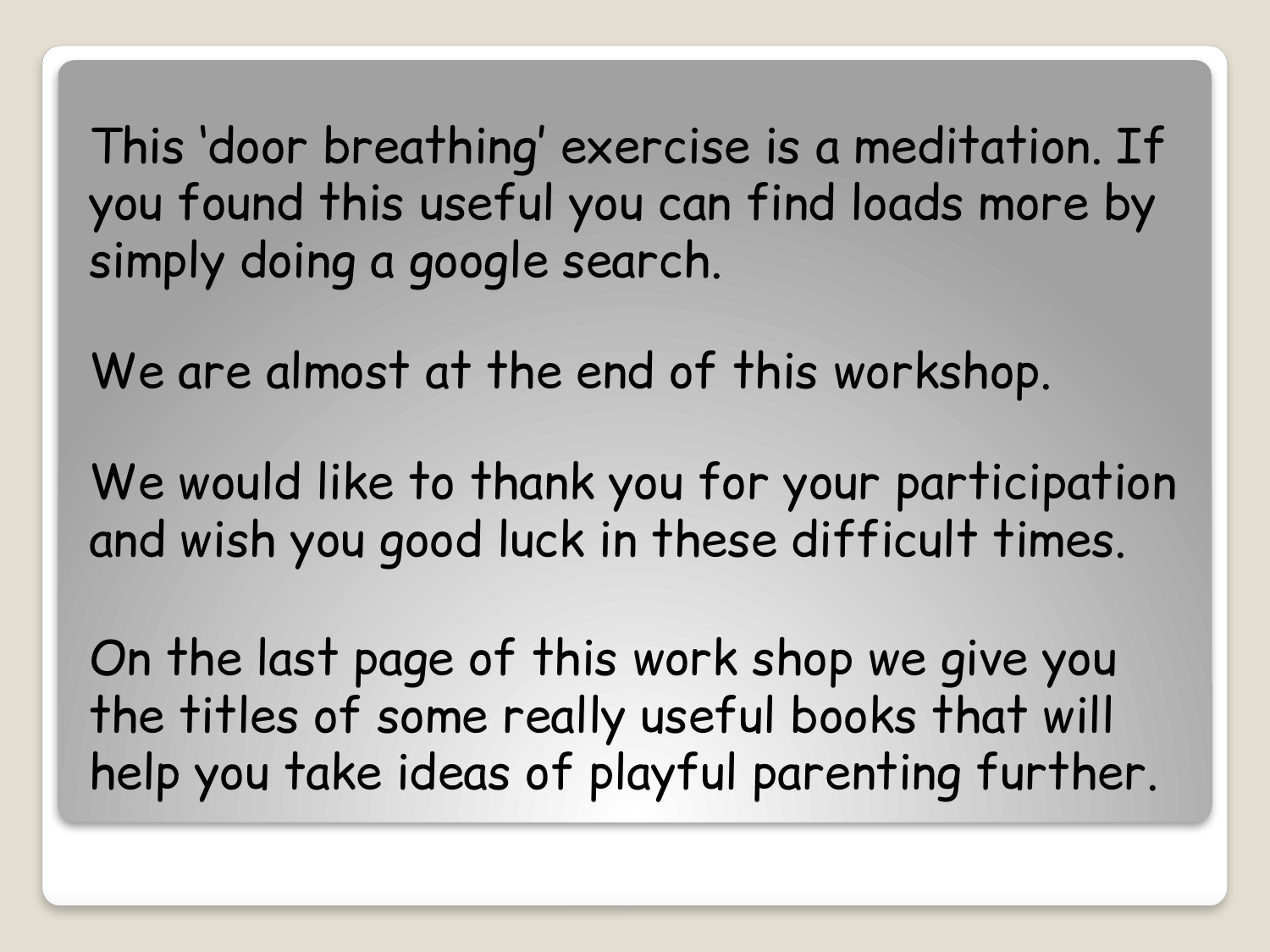

This ‘door breathing’ exercise is a meditation. If you found this useful you can find loads more by simply doing a google search.

We are almost at the end of this workshop.

We would like to thank you for your participation and wish you good luck in these difficult times.

On the last page of this work shop we give you the titles of some really useful books that will help you take ideas of playful parenting further.